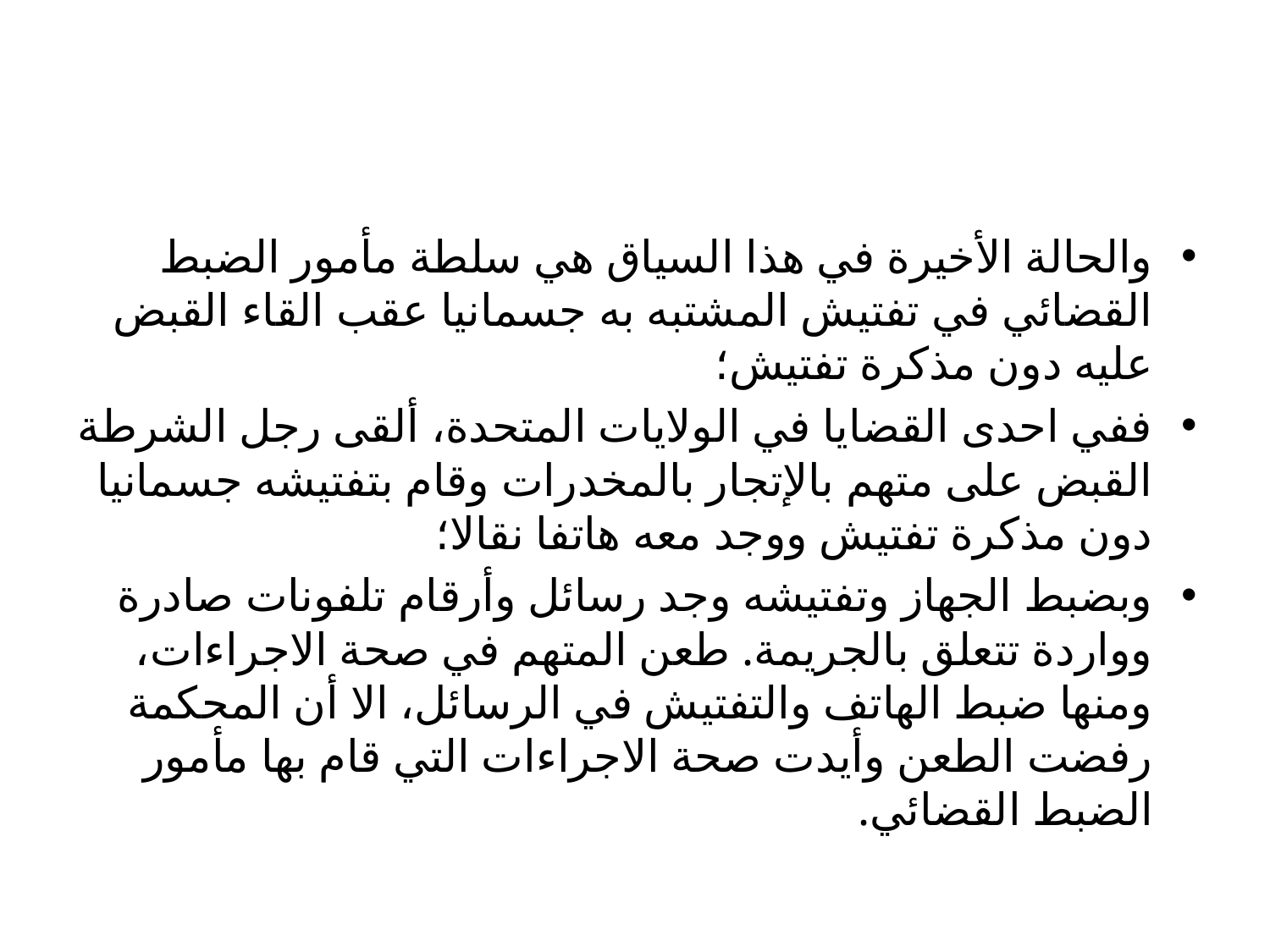

#
والحالة الأخيرة في هذا السياق هي سلطة مأمور الضبط القضائي في تفتيش المشتبه به جسمانيا عقب القاء القبض عليه دون مذكرة تفتيش؛
ففي احدى القضايا في الولايات المتحدة، ألقى رجل الشرطة القبض على متهم بالإتجار بالمخدرات وقام بتفتيشه جسمانيا دون مذكرة تفتيش ووجد معه هاتفا نقالا؛
وبضبط الجهاز وتفتيشه وجد رسائل وأرقام تلفونات صادرة وواردة تتعلق بالجريمة. طعن المتهم في صحة الاجراءات، ومنها ضبط الهاتف والتفتيش في الرسائل، الا أن المحكمة رفضت الطعن وأيدت صحة الاجراءات التي قام بها مأمور الضبط القضائي.